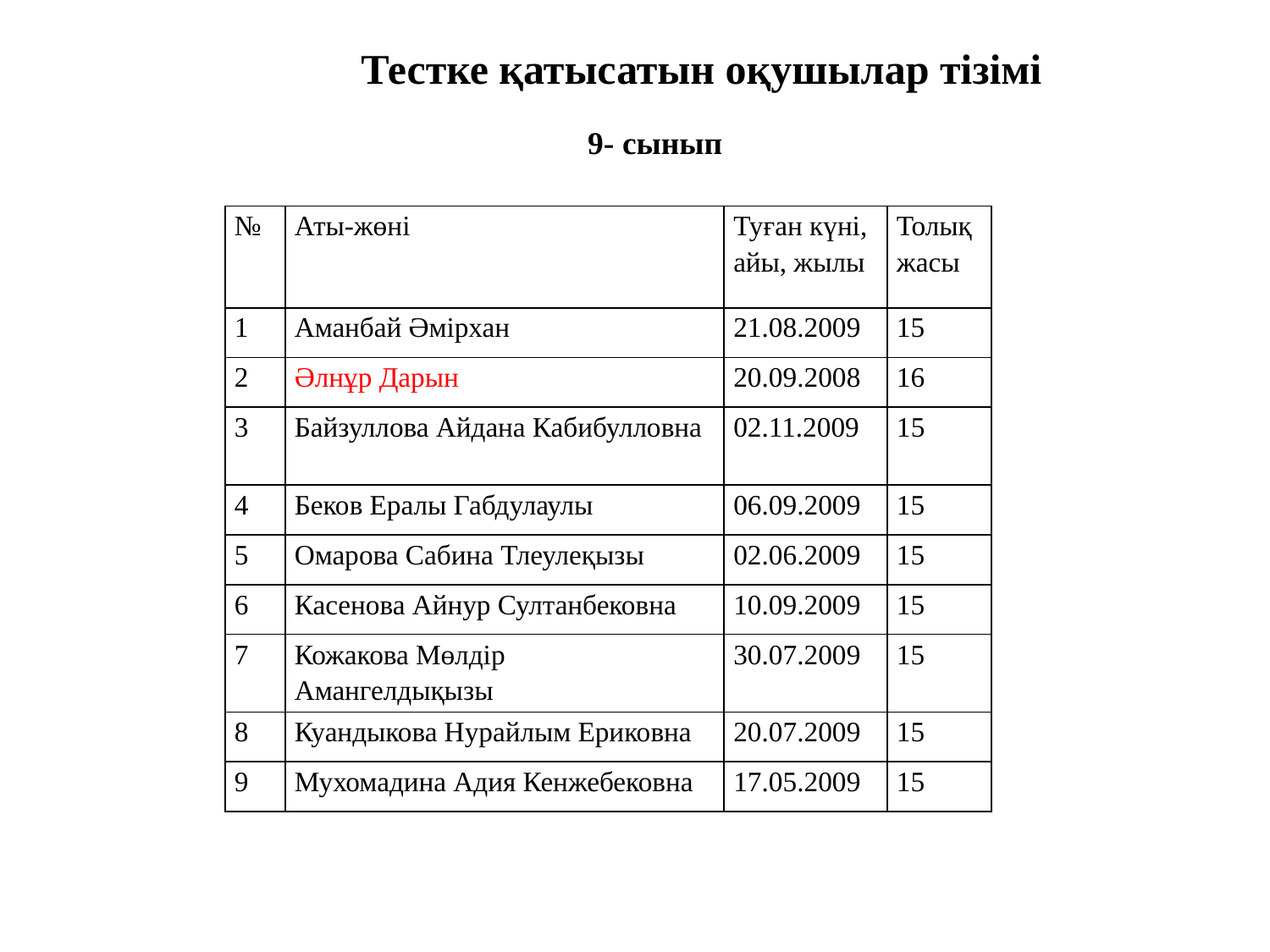

Тестке қатысатын оқушылар тізімі
9- сынып

| № | Аты-жөні | Туған күні, айы, жылы | Толық жасы |
| --- | --- | --- | --- |
| 1 | Аманбай Әмірхан | 21.08.2009 | 15 |
| 2 | Әлнұр Дарын | 20.09.2008 | 16 |
| 3 | Байзуллова Айдана Кабибулловна | 02.11.2009 | 15 |
| 4 | Беков Ералы Габдулаулы | 06.09.2009 | 15 |
| 5 | Омарова Сабина Тлеулеқызы | 02.06.2009 | 15 |
| 6 | Касенова Айнур Султанбековна | 10.09.2009 | 15 |
| 7 | Кожакова Мөлдір Амангелдықызы | 30.07.2009 | 15 |
| 8 | Куандыкова Нурайлым Ериковна | 20.07.2009 | 15 |
| 9 | Мухомадина Адия Кенжебековна | 17.05.2009 | 15 |